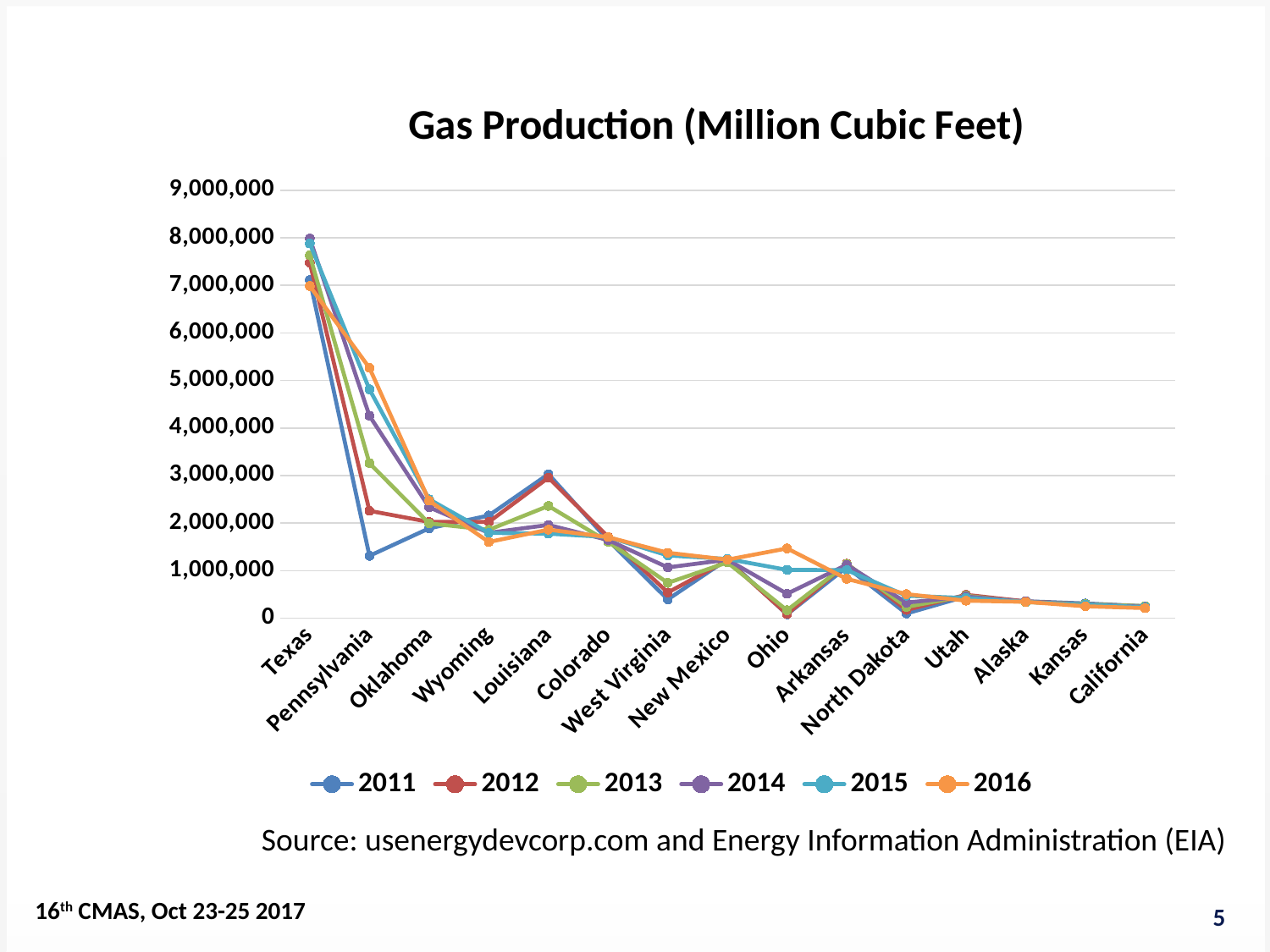

### Chart: Gas Production (Million Cubic Feet)

| Category | 2011 | 2012 | 2013 | 2014 | 2015 | 2016 |
|---|---|---|---|---|---|---|
| Texas | 7112863.0 | 7475495.0 | 7633618.0 | 7985019.0 | 7880530.0 | 6985576.0 |
| Pennsylvania | 1310592.0 | 2256696.0 | 3259042.0 | 4257693.0 | 4812983.0 | 5263973.0 |
| Oklahoma | 1888870.0 | 2023461.0 | 1993754.0 | 2331086.0 | 2499599.0 | 2468312.0 |
| Wyoming | 2159422.0 | 2022275.0 | 1858207.0 | 1794413.0 | 1793716.0 | 1602701.0 |
| Louisiana | 3029206.0 | 2955437.0 | 2360202.0 | 1960813.0 | 1776800.0 | 1861187.0 |
| Colorado | 1637576.0 | 1709376.0 | 1604860.0 | 1643487.0 | 1704836.0 | 1703277.0 |
| West Virginia | 394125.0 | 539860.0 | 741853.0 | 1067114.0 | 1318822.0 | 1375108.0 |
| New Mexico | 1237303.0 | 1215773.0 | 1171640.0 | 1229519.0 | 1244811.0 | 1230493.0 |
| Ohio | 78858.0 | 84482.0 | 166017.0 | 512371.0 | 1014848.0 | 1466854.0 |
| Arkansas | 1072212.0 | 1146168.0 | 1139654.0 | 1122733.0 | 1010274.0 | 826917.0 |
| North Dakota | 97102.0 | 172242.0 | 235711.0 | 326491.0 | 471504.0 | 504672.0 |
| Utah | 457525.0 | 490393.0 | 470863.0 | 454545.0 | 423300.0 | 367251.0 |
| Alaska | 356225.0 | 351259.0 | 338182.0 | 345310.0 | 343534.0 | 343629.0 |
| Kansas | 309124.0 | 296299.0 | 292467.0 | 286480.0 | 285236.0 | 249524.0 |
| California | 250177.0 | 246822.0 | 252310.0 | 238988.0 | 231060.0 | 211451.0 |
Source: usenergydevcorp.com and Energy Information Administration (EIA)
Source:
16th CMAS, Oct 23-25 2017
5